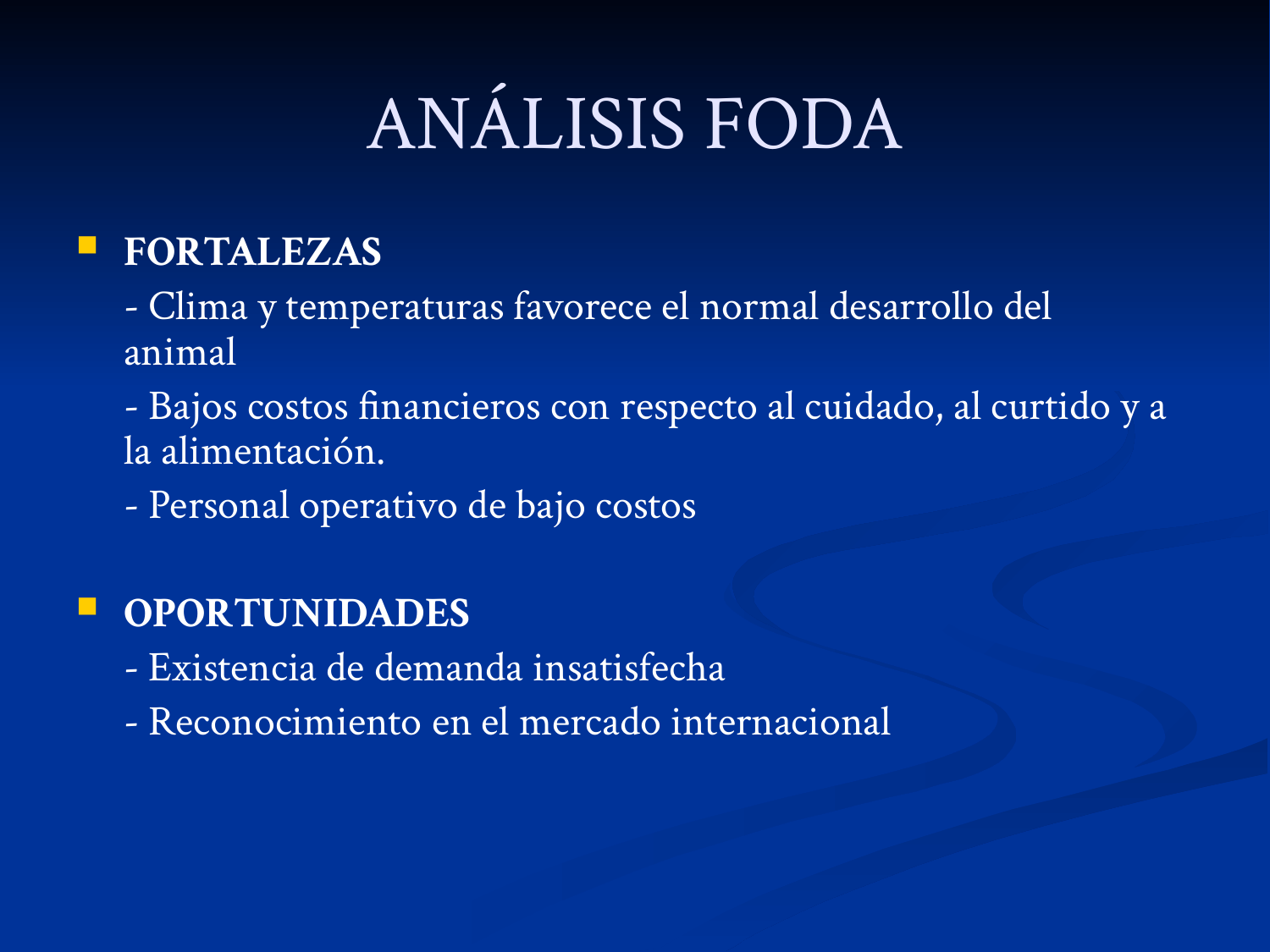

# ANÁLISIS FODA
FORTALEZAS
	- Clima y temperaturas favorece el normal desarrollo del       animal
	- Bajos costos financieros con respecto al cuidado, al curtido y a la alimentación.
	- Personal operativo de bajo costos

OPORTUNIDADES
	- Existencia de demanda insatisfecha
	- Reconocimiento en el mercado internacional